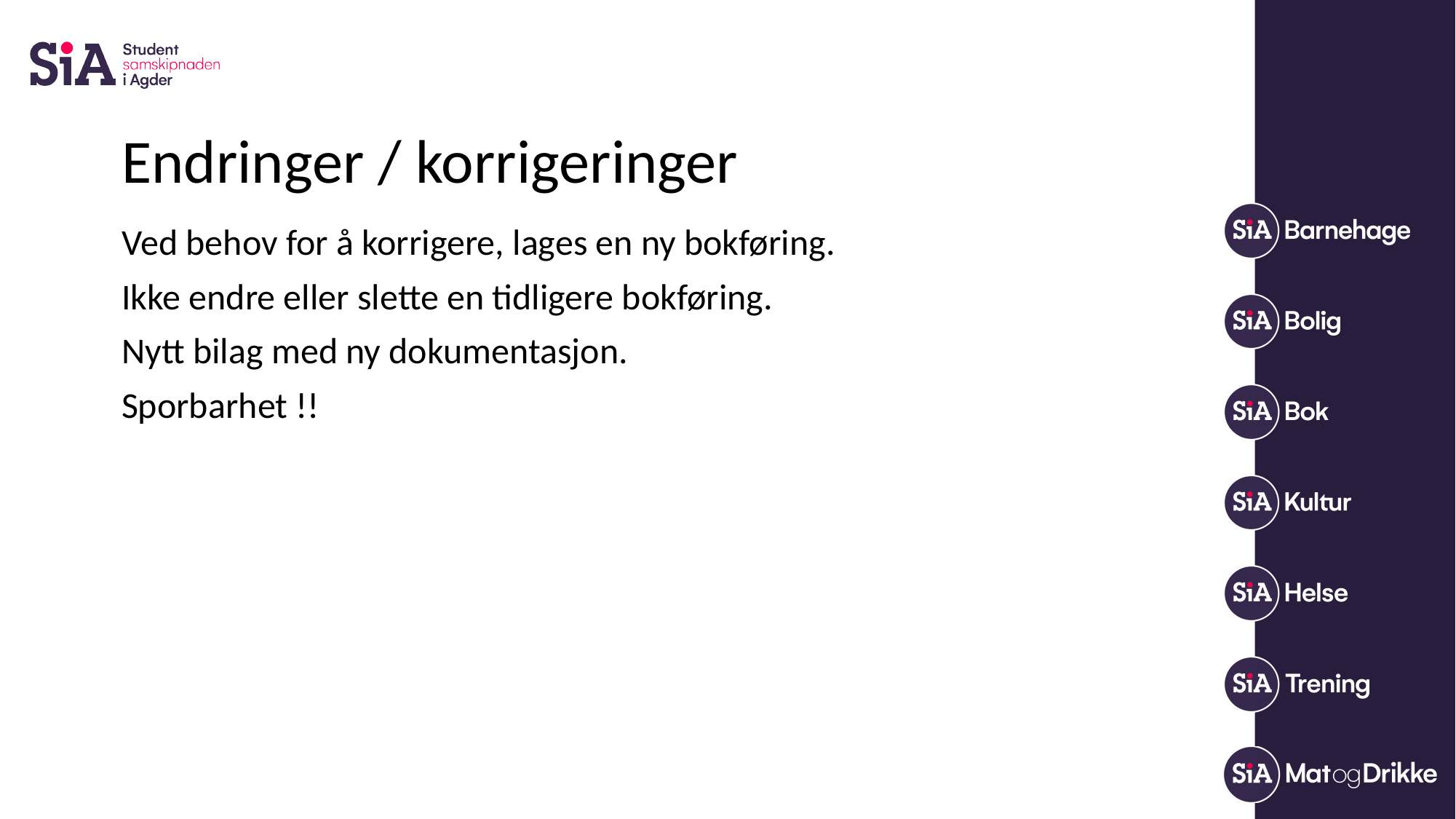

# Endringer / korrigeringer
Ved behov for å korrigere, lages en ny bokføring.
Ikke endre eller slette en tidligere bokføring.
Nytt bilag med ny dokumentasjon.
Sporbarhet !!